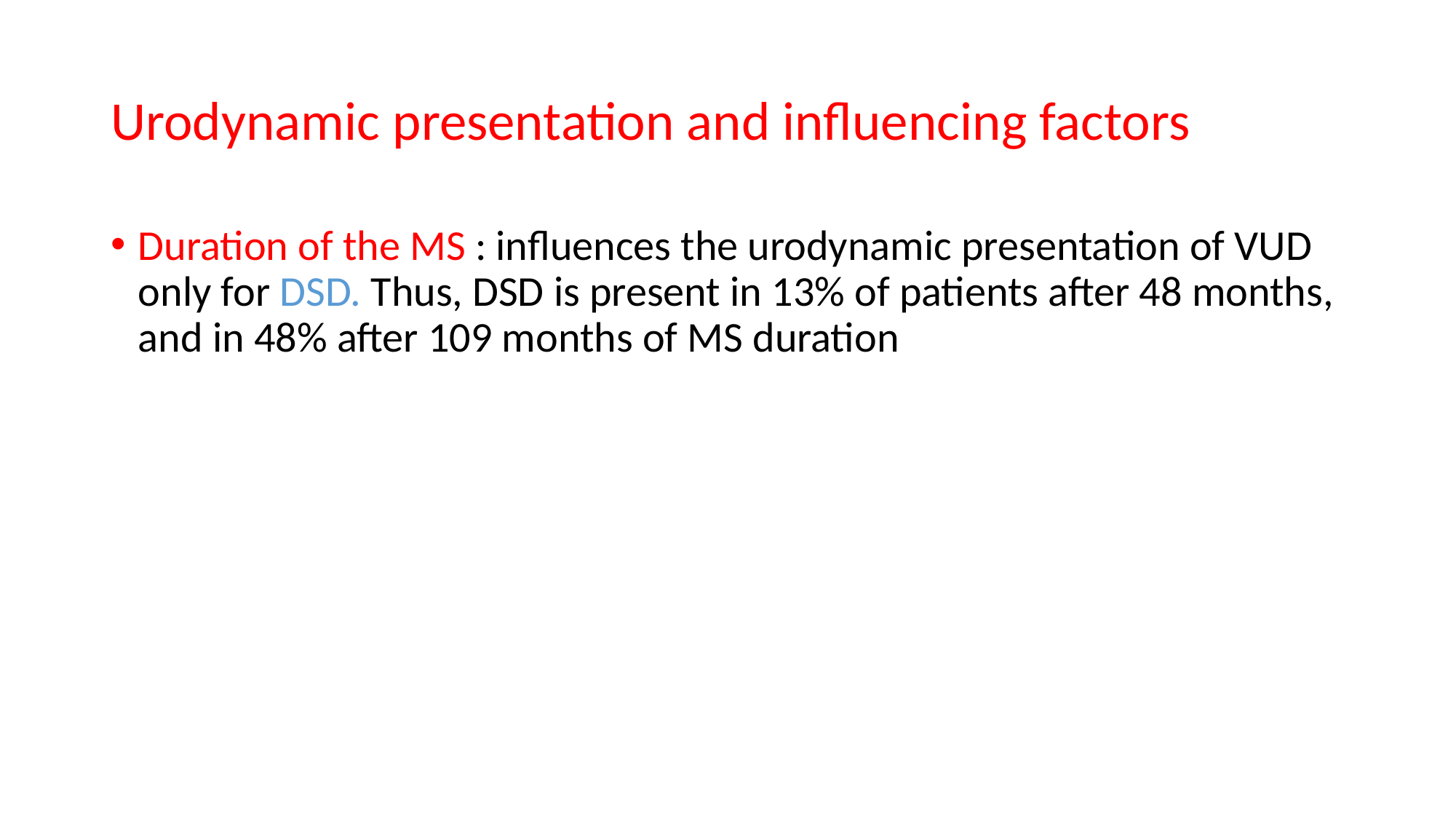

# Urodynamic presentation and influencing factors
Duration of the MS : influences the urodynamic presentation of VUD only for DSD. Thus, DSD is present in 13% of patients after 48 months, and in 48% after 109 months of MS duration